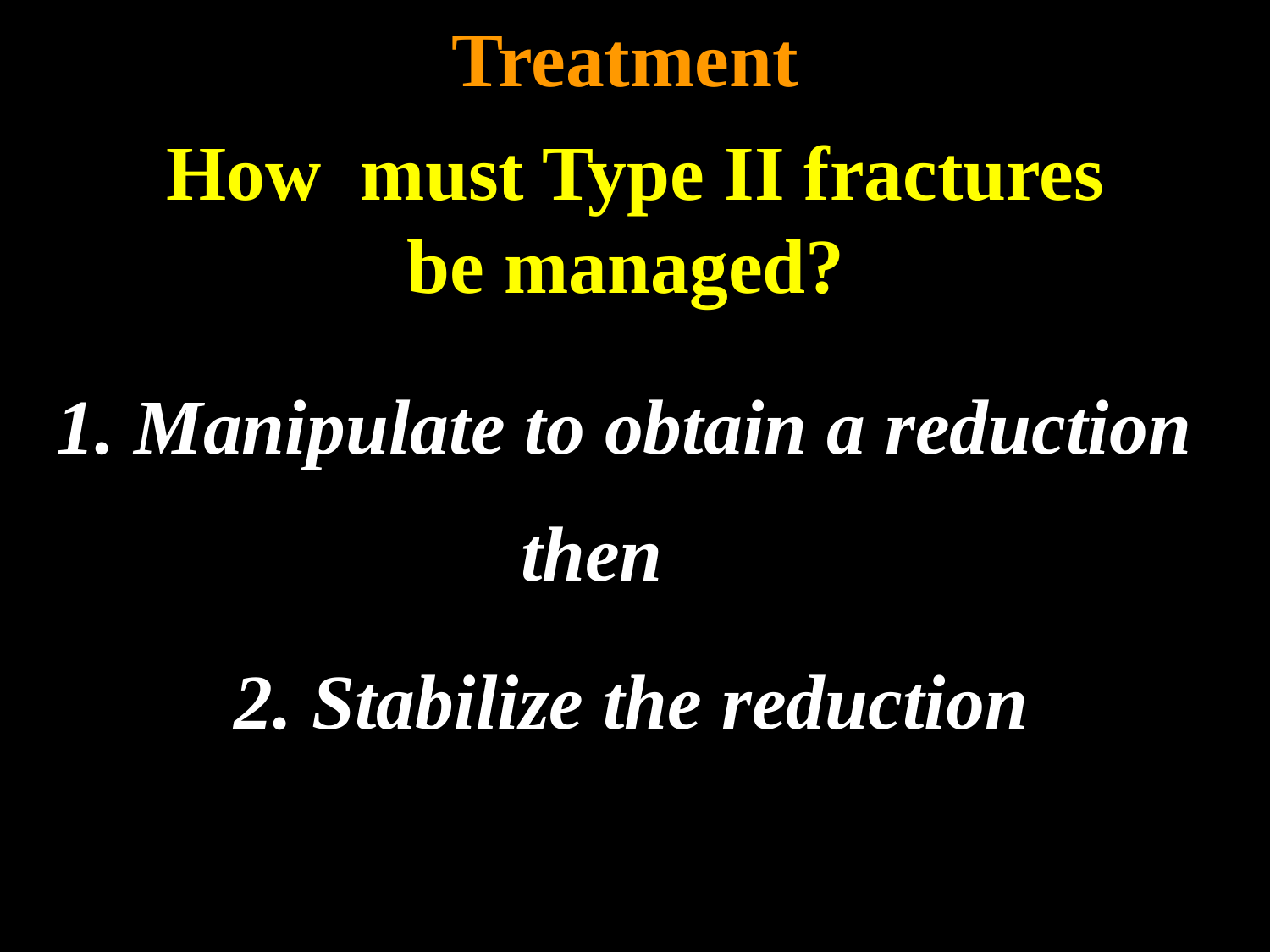

Treatment
How  must Type II fractures
be managed?
1. Manipulate to obtain a reduction
then
2. Stabilize the reduction